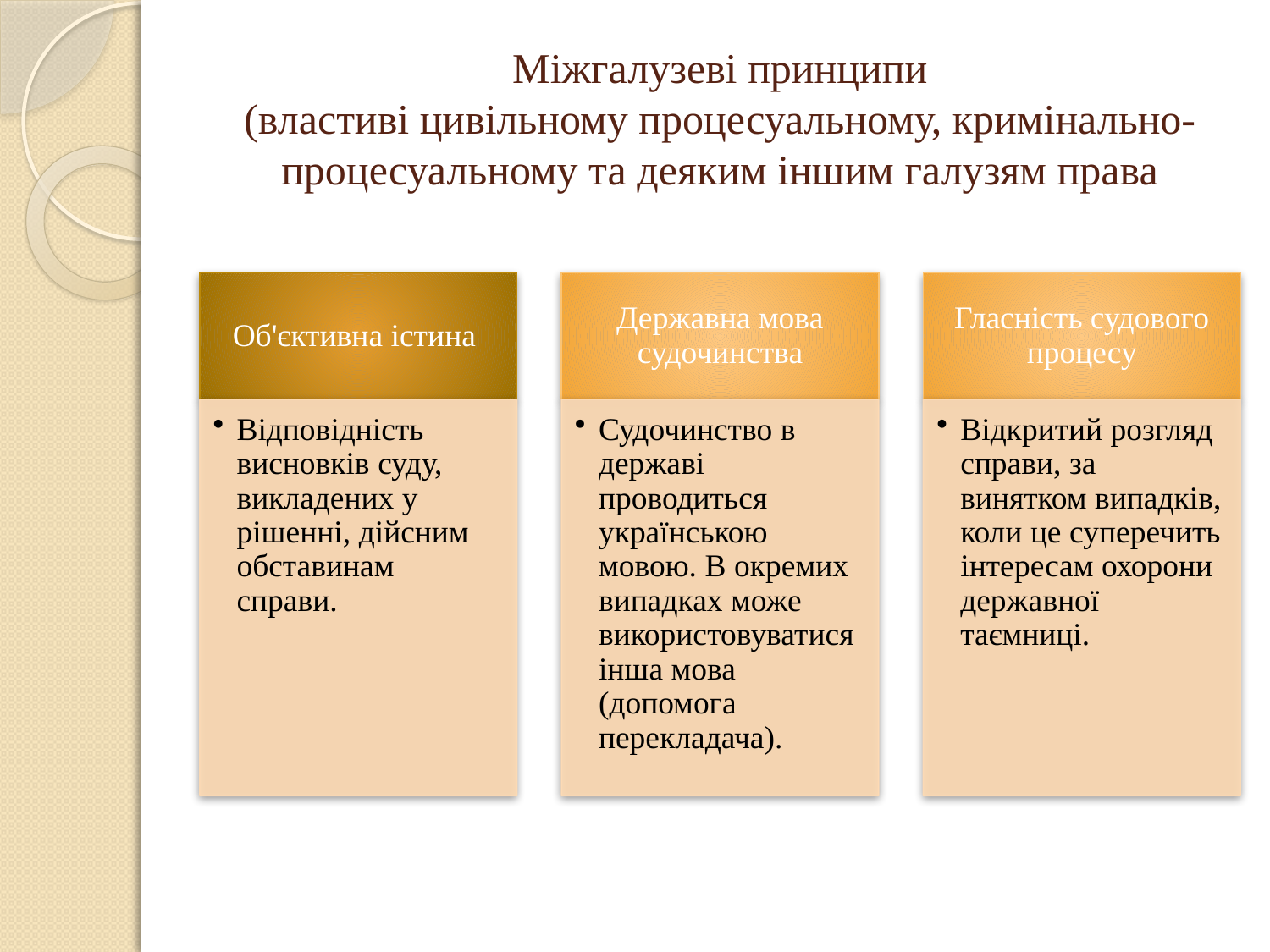

# Міжгалузеві принципи (властиві цивільному процесуальному, кримінально-процесуальному та деяким іншим галузям права
Об'єктивна істина
Відповідність висновків суду, викладених у рішенні, дійсним обставинам справи.
Державна мова судочинства
Судочинство в державі проводиться українською мовою. В окремих випадках може використовуватися інша мова (допомога  перекладача).
Гласність судового процесу
Відкритий розгляд справи, за винятком випадків, коли це суперечить інтересам охорони державної таємниці.